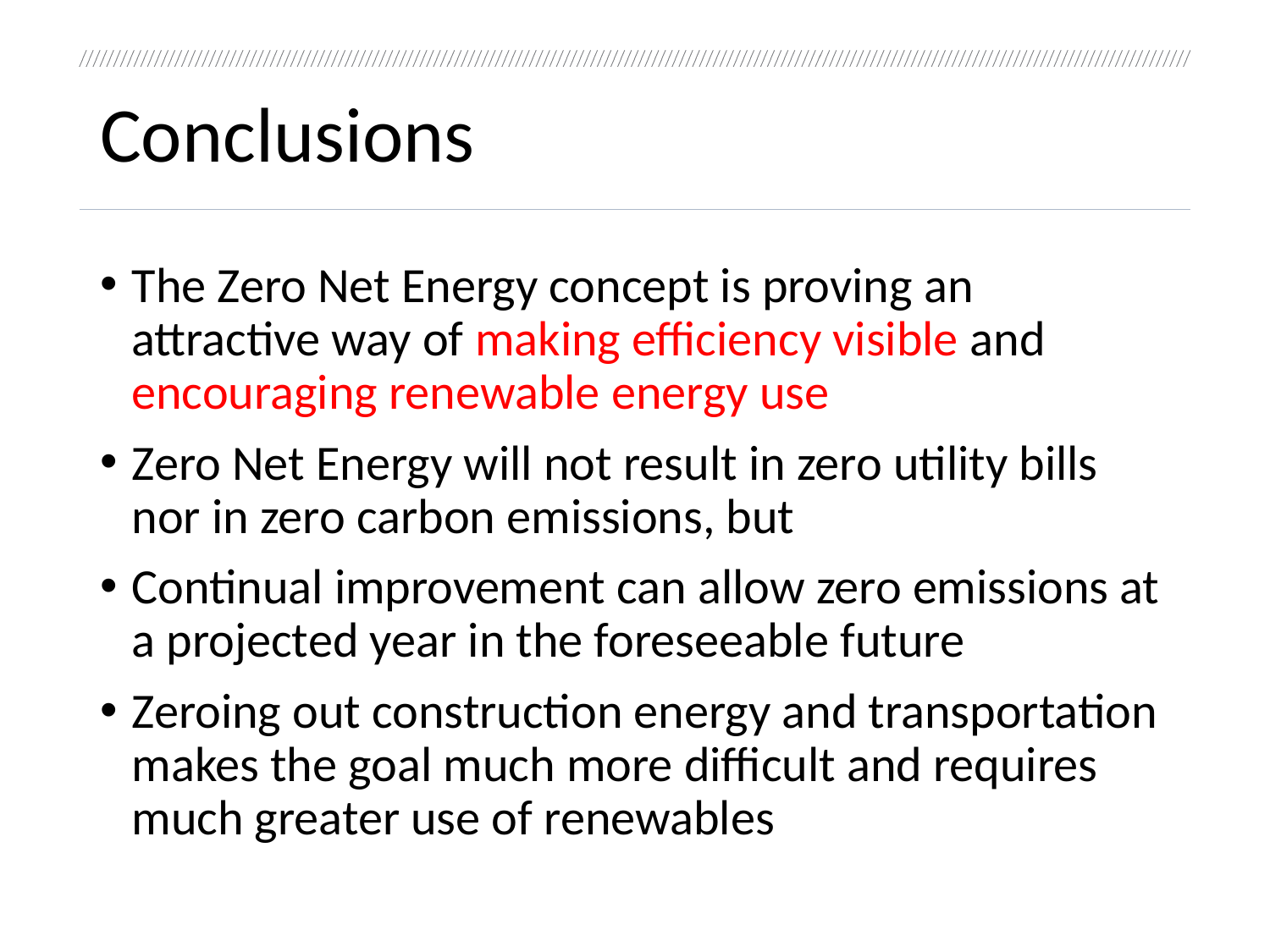

# Conclusions
The Zero Net Energy concept is proving an attractive way of making efficiency visible and encouraging renewable energy use
Zero Net Energy will not result in zero utility bills nor in zero carbon emissions, but
Continual improvement can allow zero emissions at a projected year in the foreseeable future
Zeroing out construction energy and transportation makes the goal much more difficult and requires much greater use of renewables